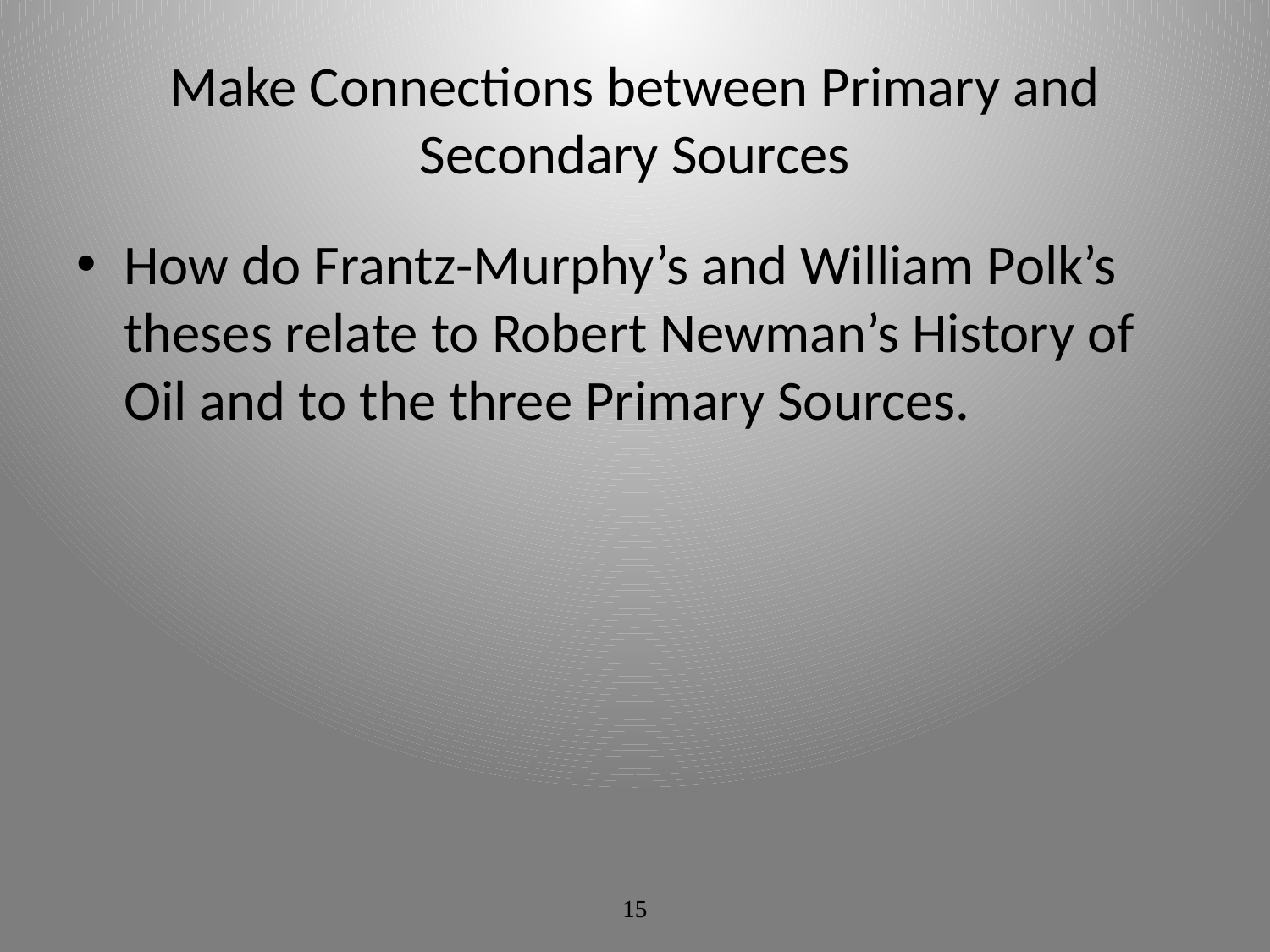

# Make Connections between Primary and Secondary Sources
How do Frantz-Murphy’s and William Polk’s theses relate to Robert Newman’s History of Oil and to the three Primary Sources.
15